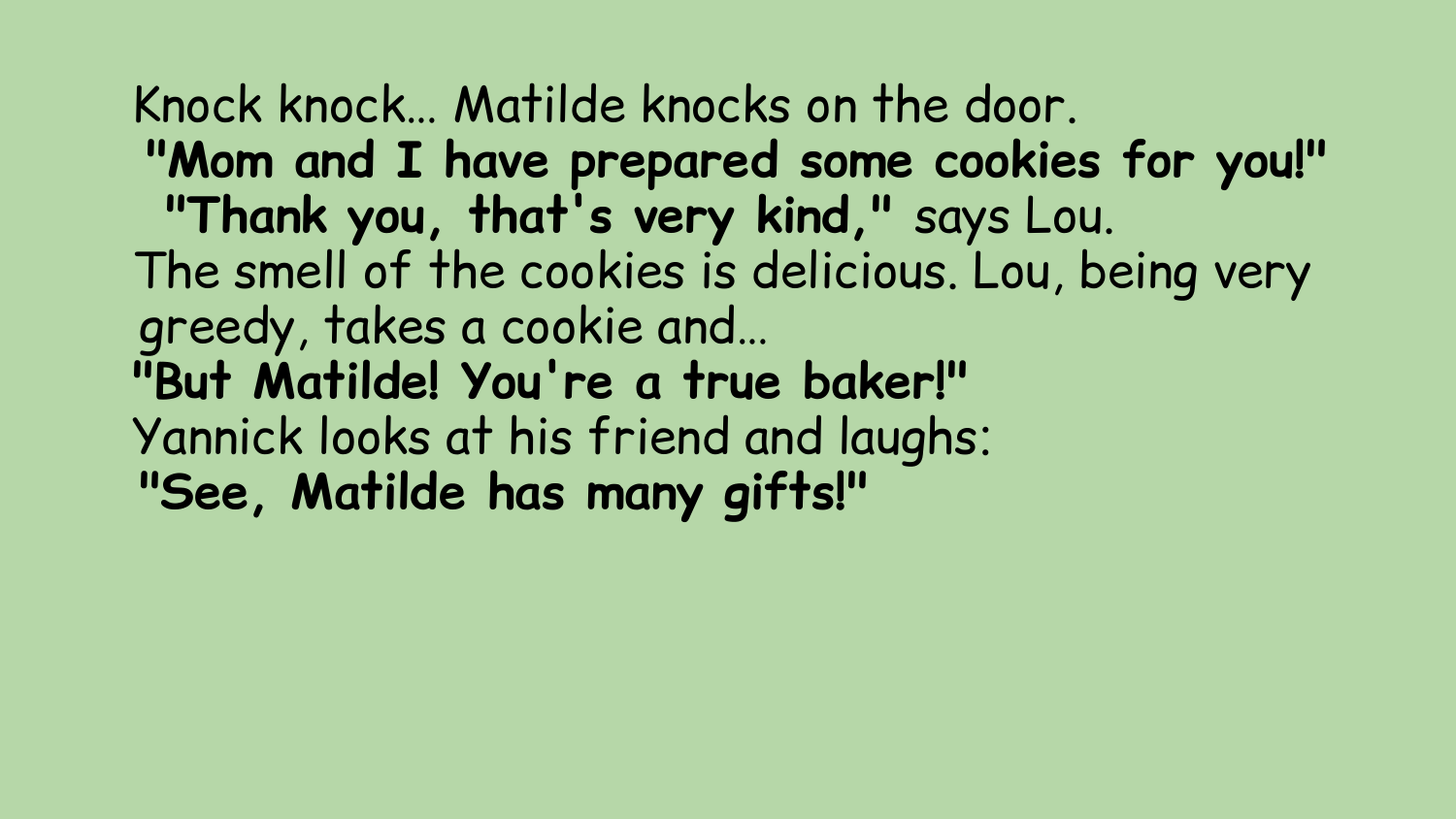

Knock knock… Matilde knocks on the door.
    "Mom and I have prepared some cookies for you!"
    "Thank you, that's very kind," says Lou.
 The smell of the cookies is delicious. Lou, being very
    greedy, takes a cookie and…
 "But Matilde! You're a true baker!"
 Yannick looks at his friend and laughs:
    "See, Matilde has many gifts!"